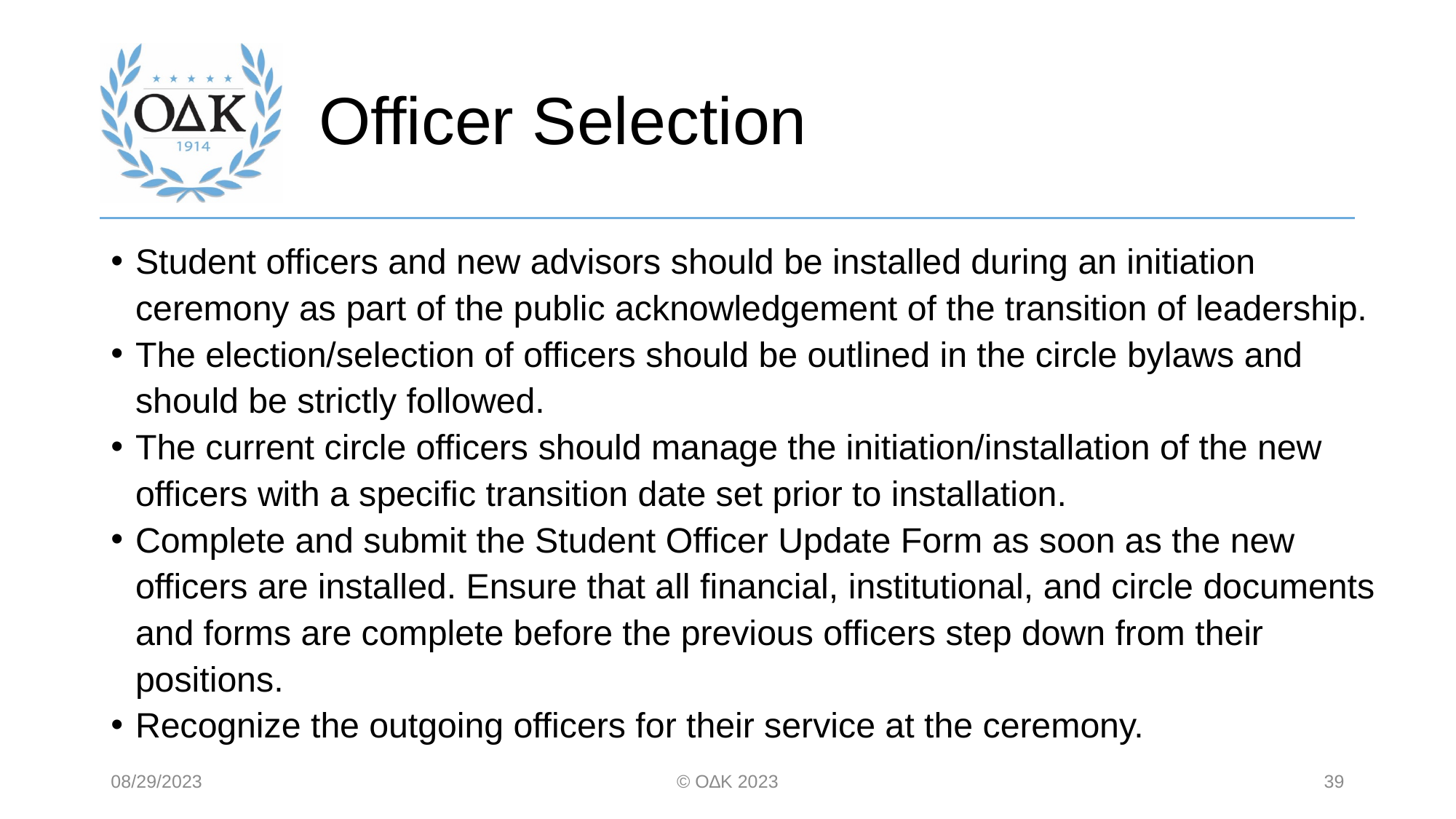

# Officer Selection
Student officers and new advisors should be installed during an initiation ceremony as part of the public acknowledgement of the transition of leadership.
The election/selection of officers should be outlined in the circle bylaws and should be strictly followed.
The current circle officers should manage the initiation/installation of the new officers with a specific transition date set prior to installation.
Complete and submit the Student Officer Update Form as soon as the new officers are installed. Ensure that all financial, institutional, and circle documents and forms are complete before the previous officers step down from their positions.
Recognize the outgoing officers for their service at the ceremony.
08/29/2023
© O∆K 2023
39